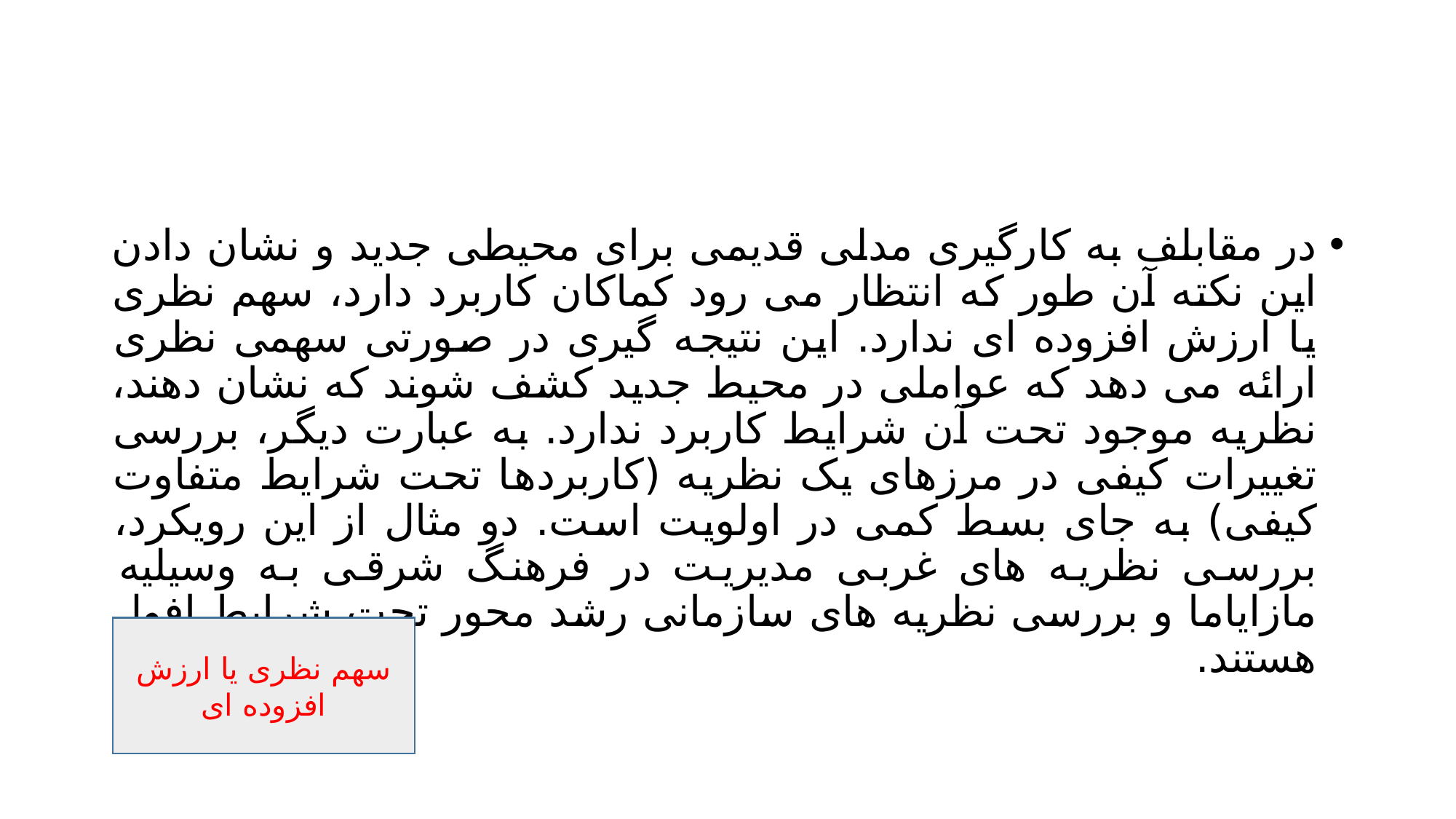

#
در مقابلف به کارگیری مدلی قدیمی برای محیطی جدید و نشان دادن این نکته آن طور که انتظار می رود کماکان کاربرد دارد، سهم نظری یا ارزش افزوده ای ندارد. این نتیجه گیری در صورتی سهمی نظری ارائه می دهد که عواملی در محیط جدید کشف شوند که نشان دهند، نظریه موجود تحت آن شرایط کاربرد ندارد. به عبارت دیگر، بررسی تغییرات کیفی در مرزهای یک نظریه (کاربردها تحت شرایط متفاوت کیفی) به جای بسط کمی در اولویت است. دو مثال از این رویکرد، بررسی نظریه های غربی مدیریت در فرهنگ شرقی به وسیلیه مازایاما و بررسی نظریه های سازمانی رشد محور تحت شرایط افول هستند.

سهم نظری یا ارزش افزوده ای